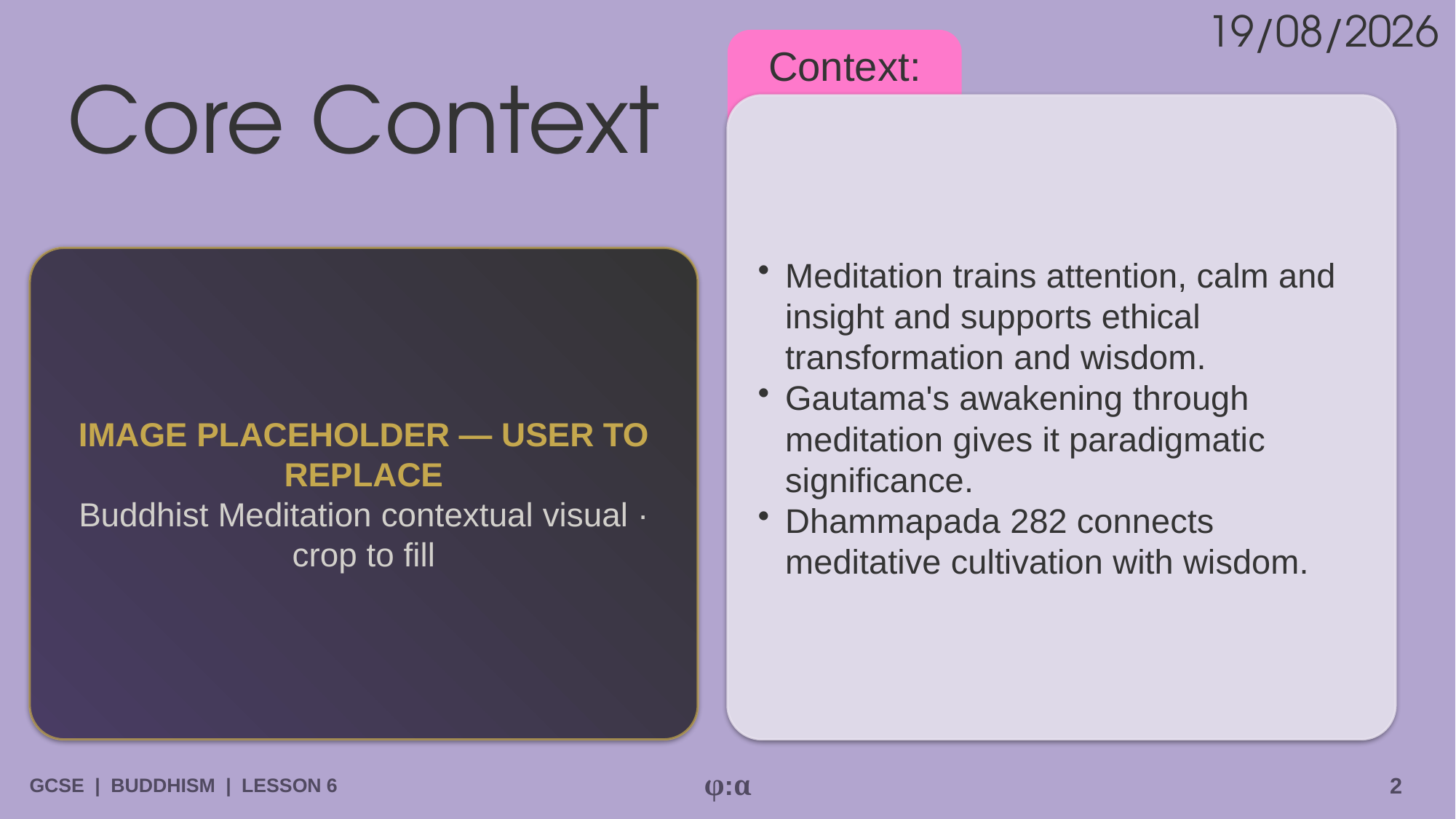

19/08/2026
# Core Context
Context:
​Meditation trains attention, calm and insight and supports ethical transformation and wisdom.
​Gautama's awakening through meditation gives it paradigmatic significance.
​Dhammapada 282 connects meditative cultivation with wisdom.
IMAGE PLACEHOLDER — USER TO REPLACE
Buddhist Meditation contextual visual · crop to fill
GCSE  |  BUDDHISM  |  LESSON 6
φ:α
2